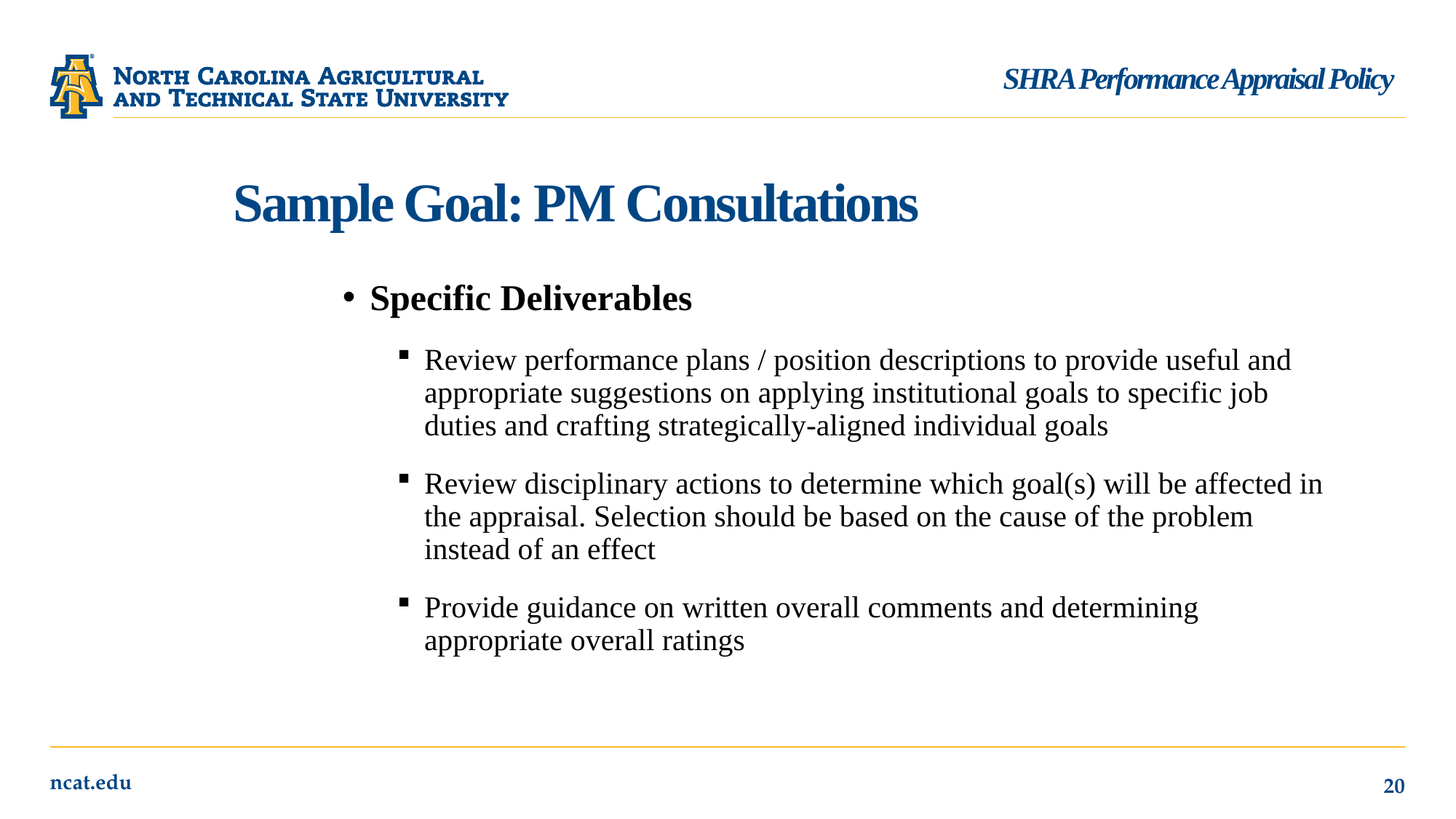

SHRA Performance Appraisal Policy
# Sample Goal: PM Consultations
Specific Deliverables
Review performance plans / position descriptions to provide useful and appropriate suggestions on applying institutional goals to specific job duties and crafting strategically-aligned individual goals
Review disciplinary actions to determine which goal(s) will be affected in the appraisal. Selection should be based on the cause of the problem instead of an effect
Provide guidance on written overall comments and determining appropriate overall ratings

20